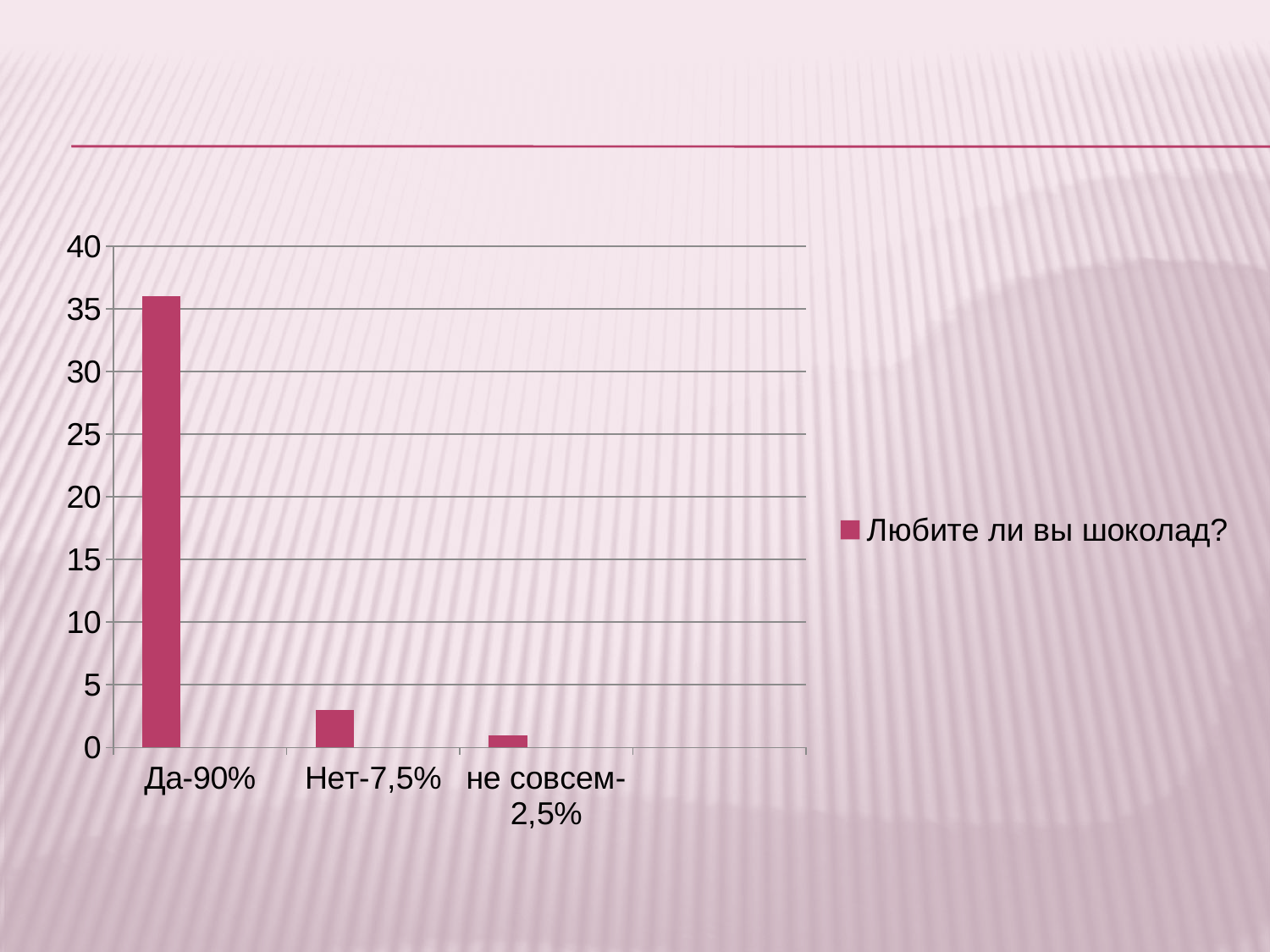

#

### Chart

| Category | Любите ли вы шоколад? | Ряд 2 | Ряд 3 |
|---|---|---|---|
| Да-90% | 36.0 | None | None |
| Нет-7,5% | 3.0 | None | None |
| не совсем-2,5% | 1.0 | None | None |